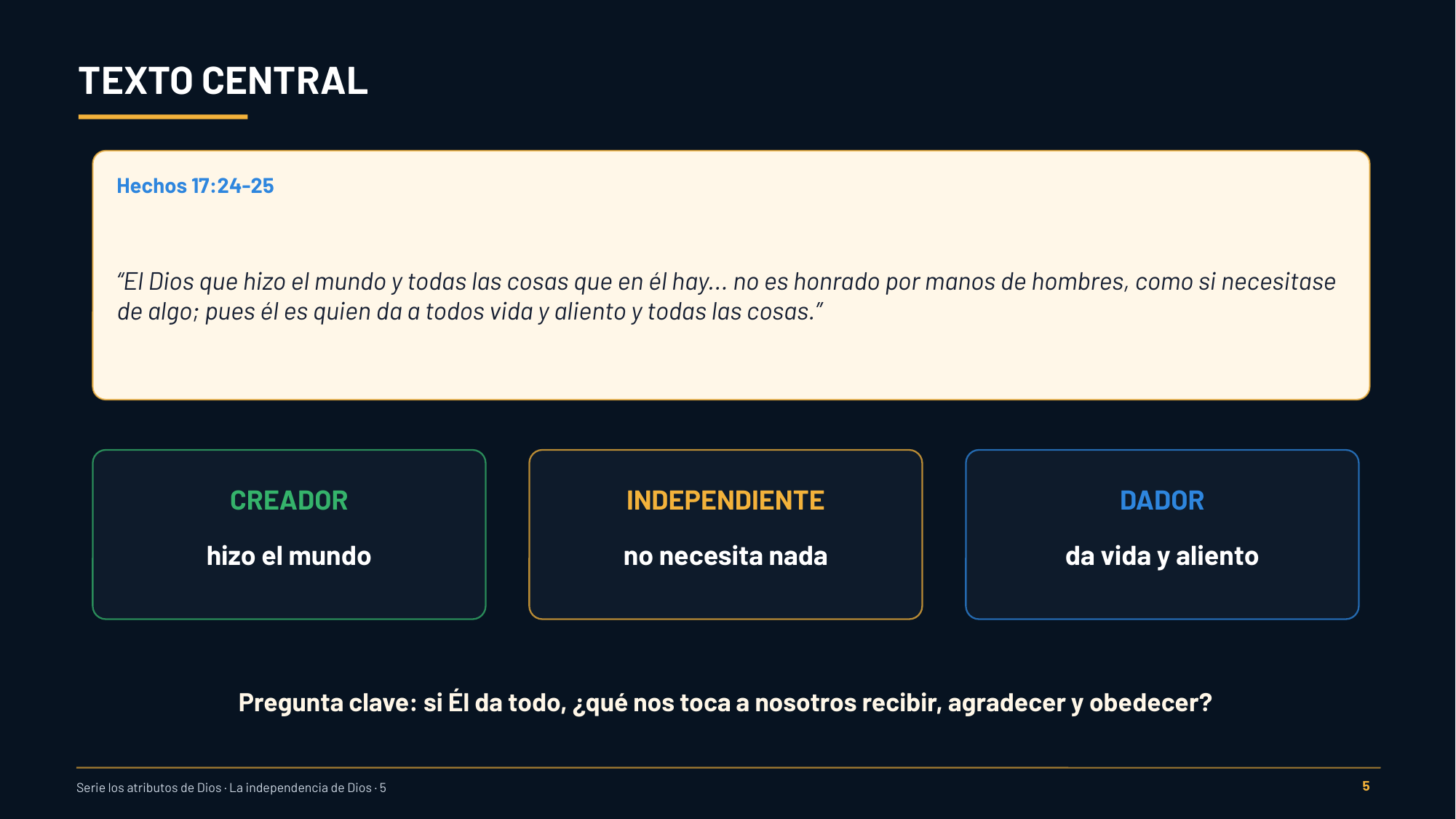

TEXTO CENTRAL

Hechos 17:24-25
“El Dios que hizo el mundo y todas las cosas que en él hay... no es honrado por manos de hombres, como si necesitase de algo; pues él es quien da a todos vida y aliento y todas las cosas.”

CREADOR
INDEPENDIENTE
DADOR
hizo el mundo
no necesita nada
da vida y aliento
Pregunta clave: si Él da todo, ¿qué nos toca a nosotros recibir, agradecer y obedecer?

5
Serie los atributos de Dios · La independencia de Dios · 5